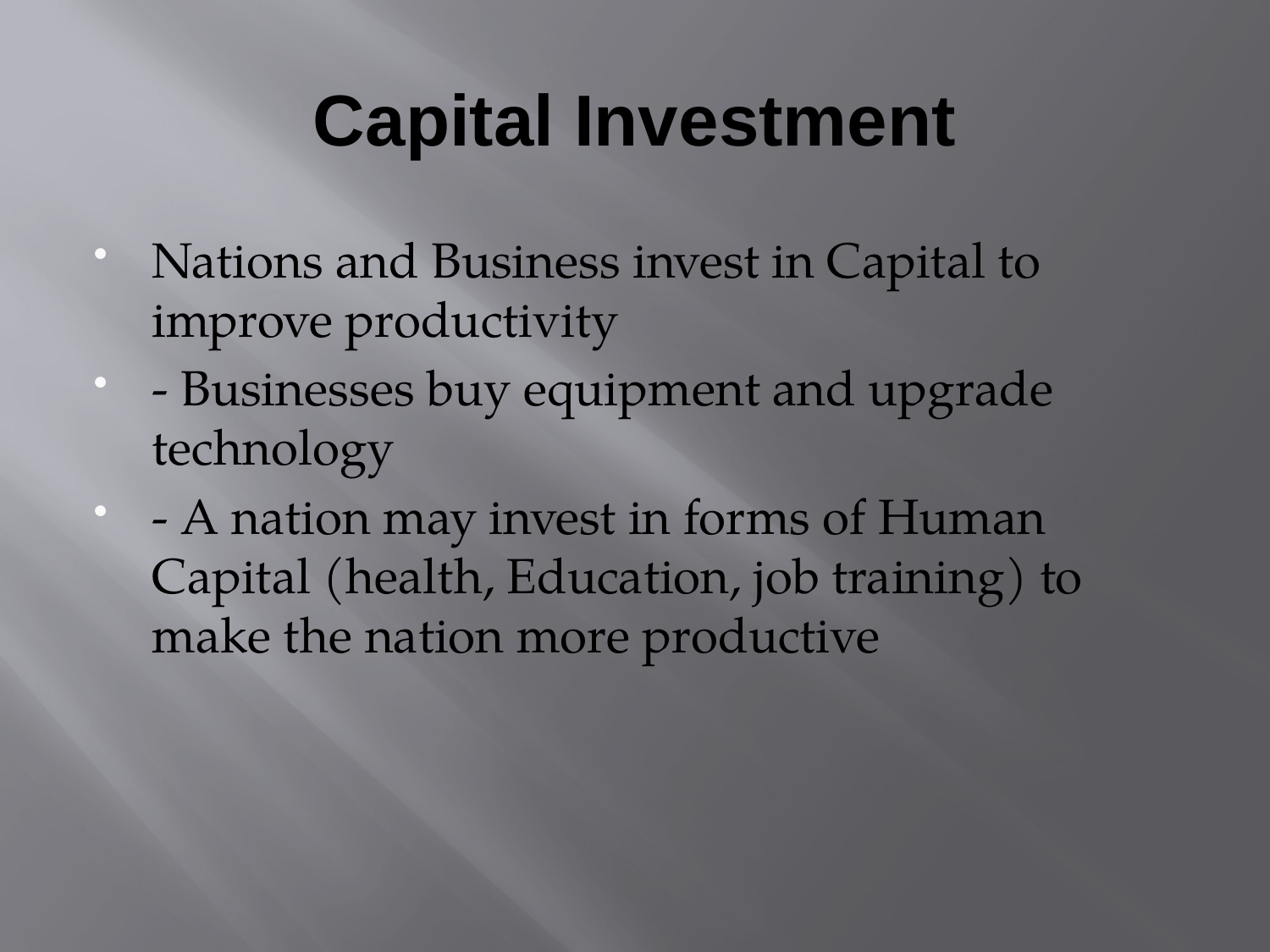

# Capital Investment
Nations and Business invest in Capital to improve productivity
- Businesses buy equipment and upgrade technology
- A nation may invest in forms of Human Capital (health, Education, job training) to make the nation more productive